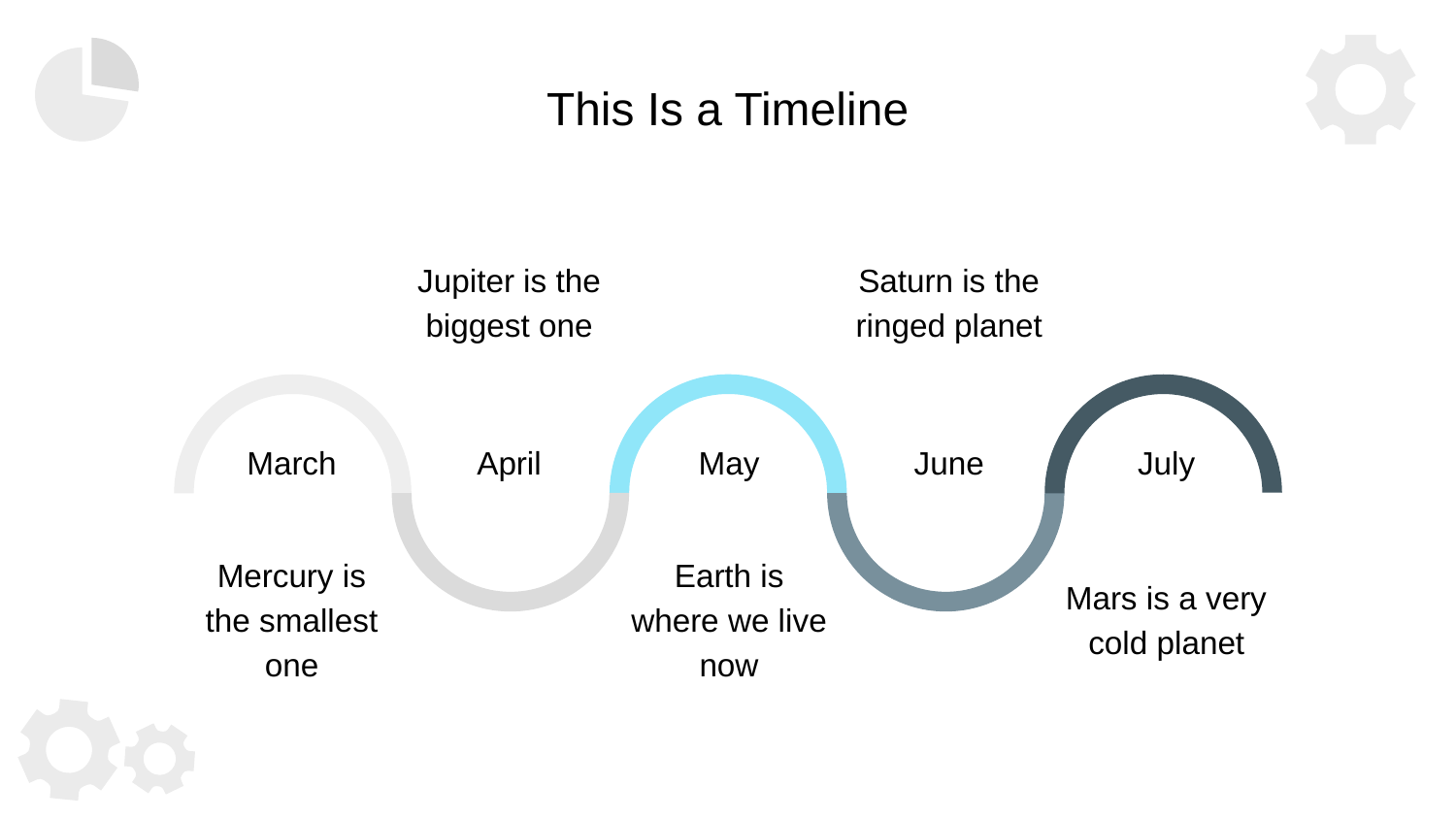

# This Is a Timeline
Jupiter is the biggest one
Saturn is the ringed planet

March
April
May
June
July
Mercury is the smallest one
Earth is where we live now
Mars is a very cold planet